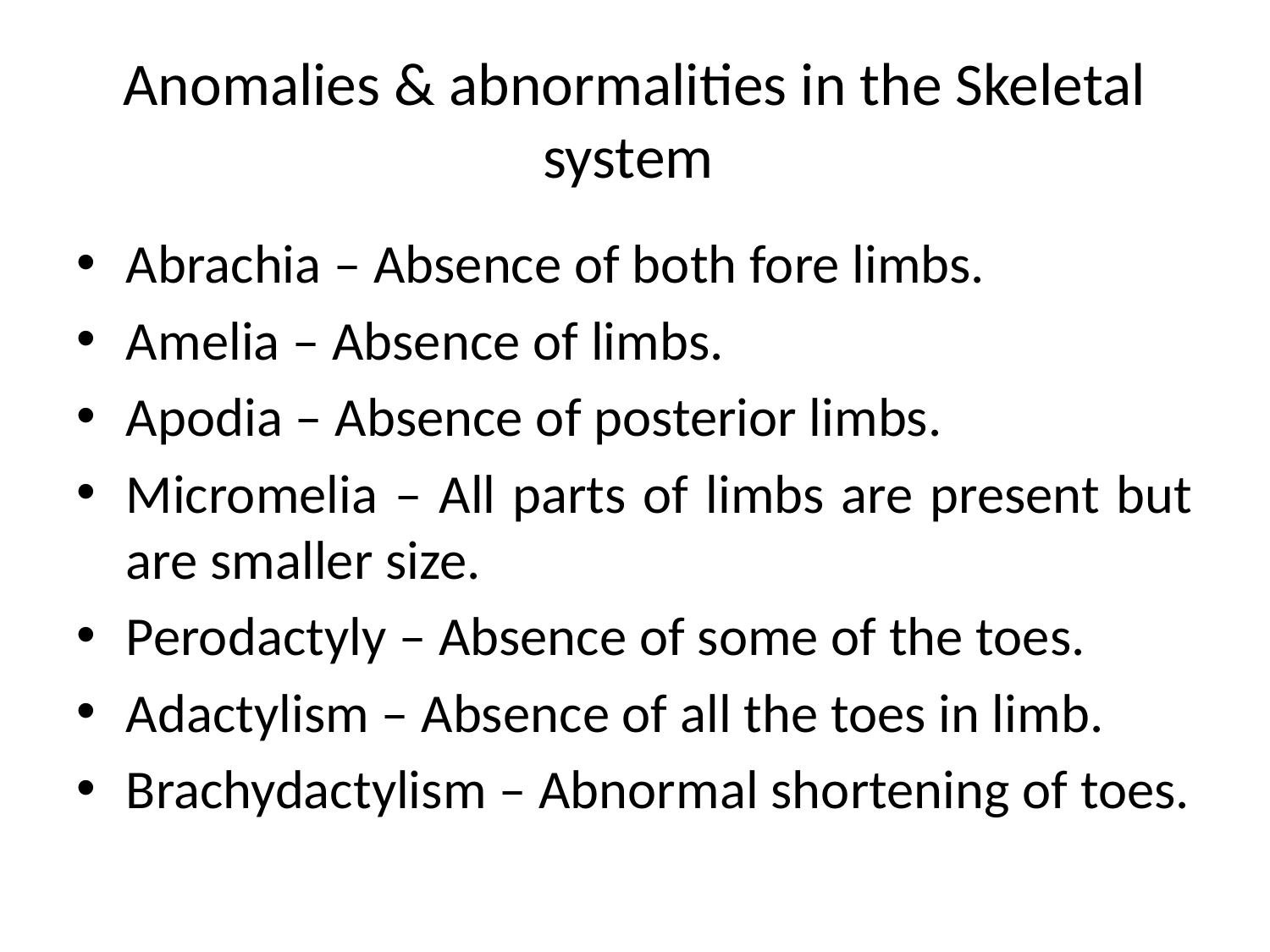

# Anomalies & abnormalities in the Skeletal system
Abrachia – Absence of both fore limbs.
Amelia – Absence of limbs.
Apodia – Absence of posterior limbs.
Micromelia – All parts of limbs are present but are smaller size.
Perodactyly – Absence of some of the toes.
Adactylism – Absence of all the toes in limb.
Brachydactylism – Abnormal shortening of toes.